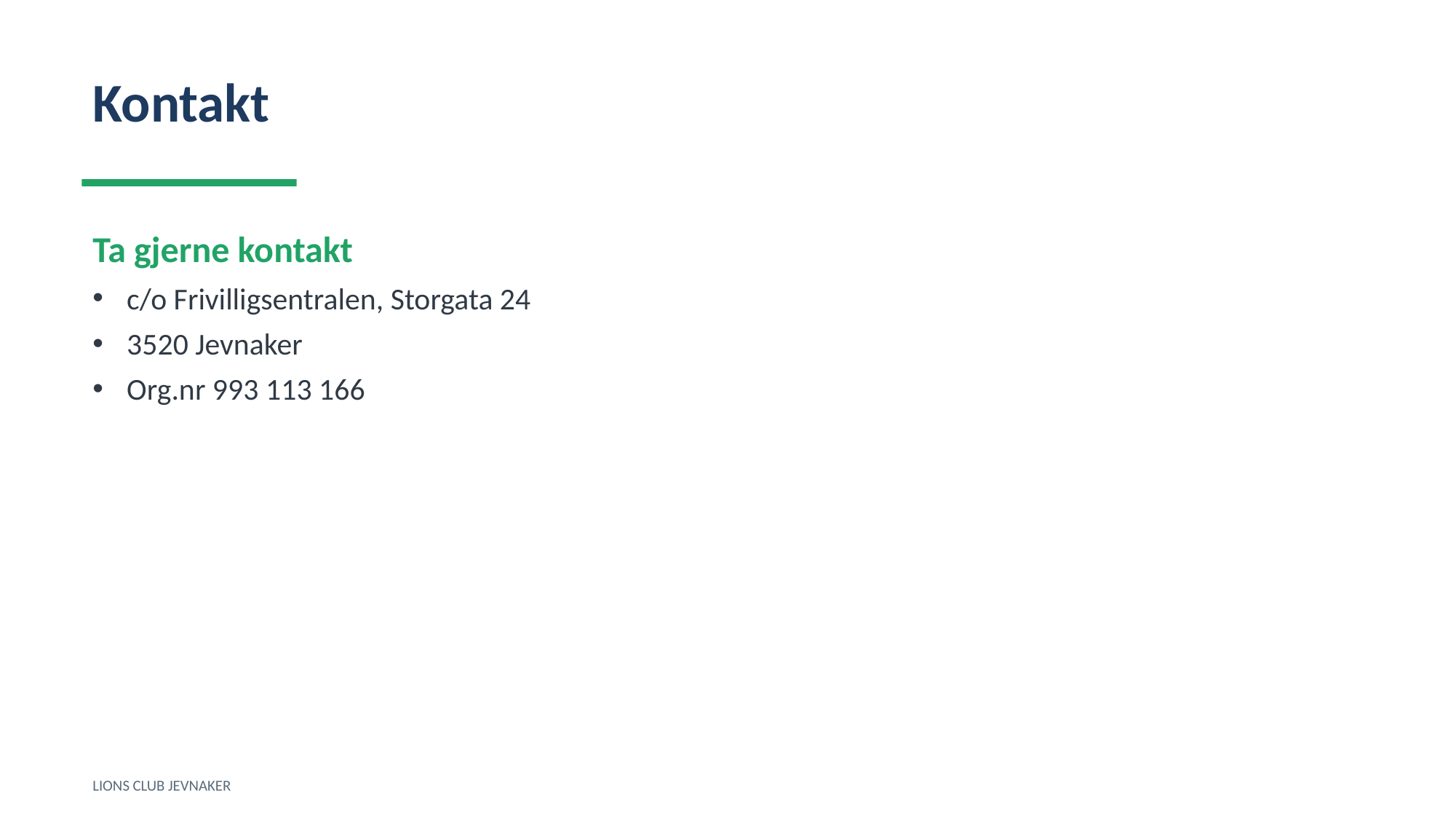

Kontakt

Ta gjerne kontakt
c/o Frivilligsentralen, Storgata 24
3520 Jevnaker
Org.nr 993 113 166
LIONS CLUB JEVNAKER